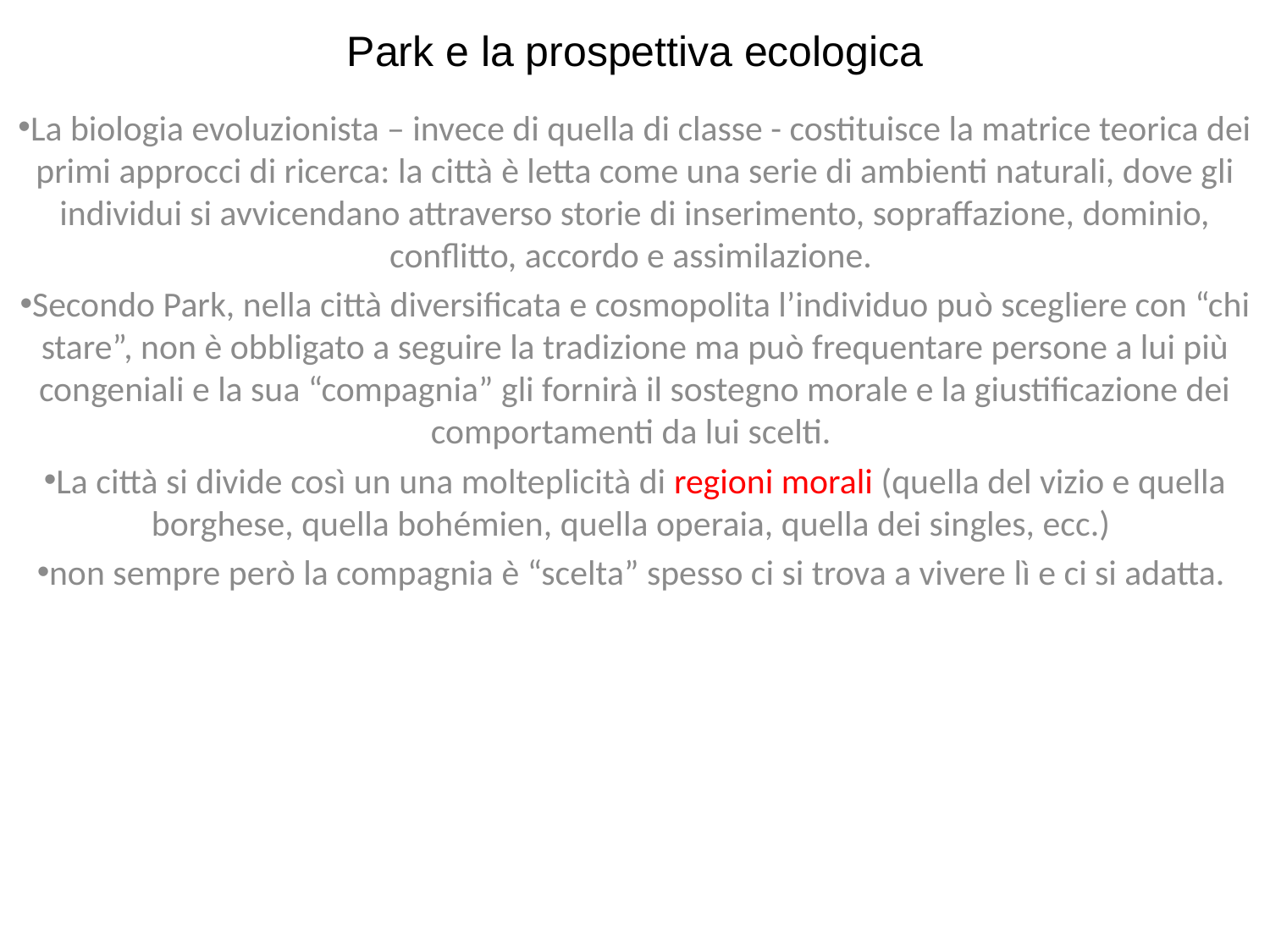

# Park e la prospettiva ecologica
La biologia evoluzionista – invece di quella di classe - costituisce la matrice teorica dei primi approcci di ricerca: la città è letta come una serie di ambienti naturali, dove gli individui si avvicendano attraverso storie di inserimento, sopraffazione, dominio, conflitto, accordo e assimilazione.
Secondo Park, nella città diversificata e cosmopolita l’individuo può scegliere con “chi stare”, non è obbligato a seguire la tradizione ma può frequentare persone a lui più congeniali e la sua “compagnia” gli fornirà il sostegno morale e la giustificazione dei comportamenti da lui scelti.
La città si divide così un una molteplicità di regioni morali (quella del vizio e quella borghese, quella bohémien, quella operaia, quella dei singles, ecc.)
non sempre però la compagnia è “scelta” spesso ci si trova a vivere lì e ci si adatta.